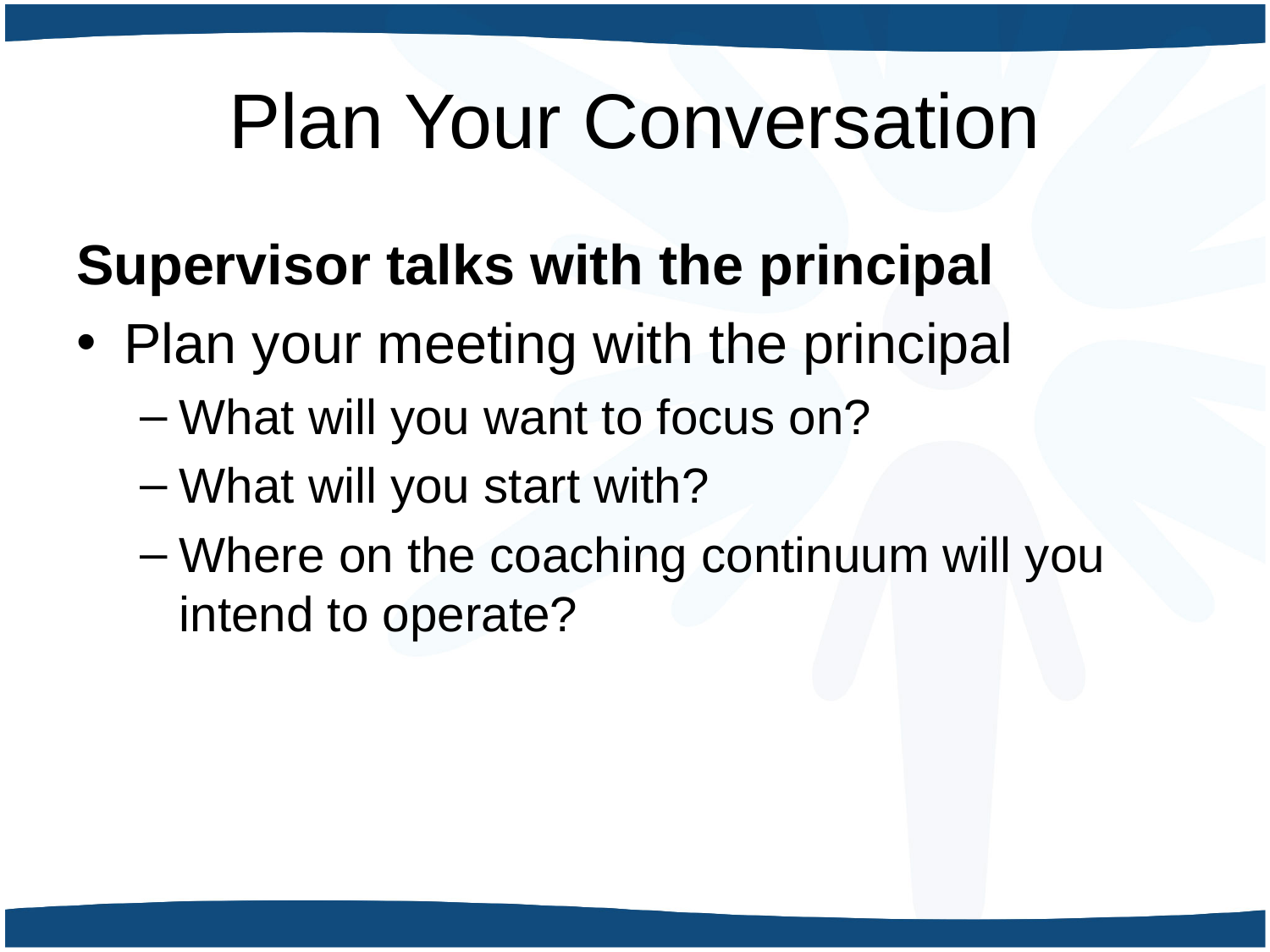

# Plan Your Conversation
Supervisor talks with the principal
Plan your meeting with the principal
What will you want to focus on?
What will you start with?
Where on the coaching continuum will you intend to operate?